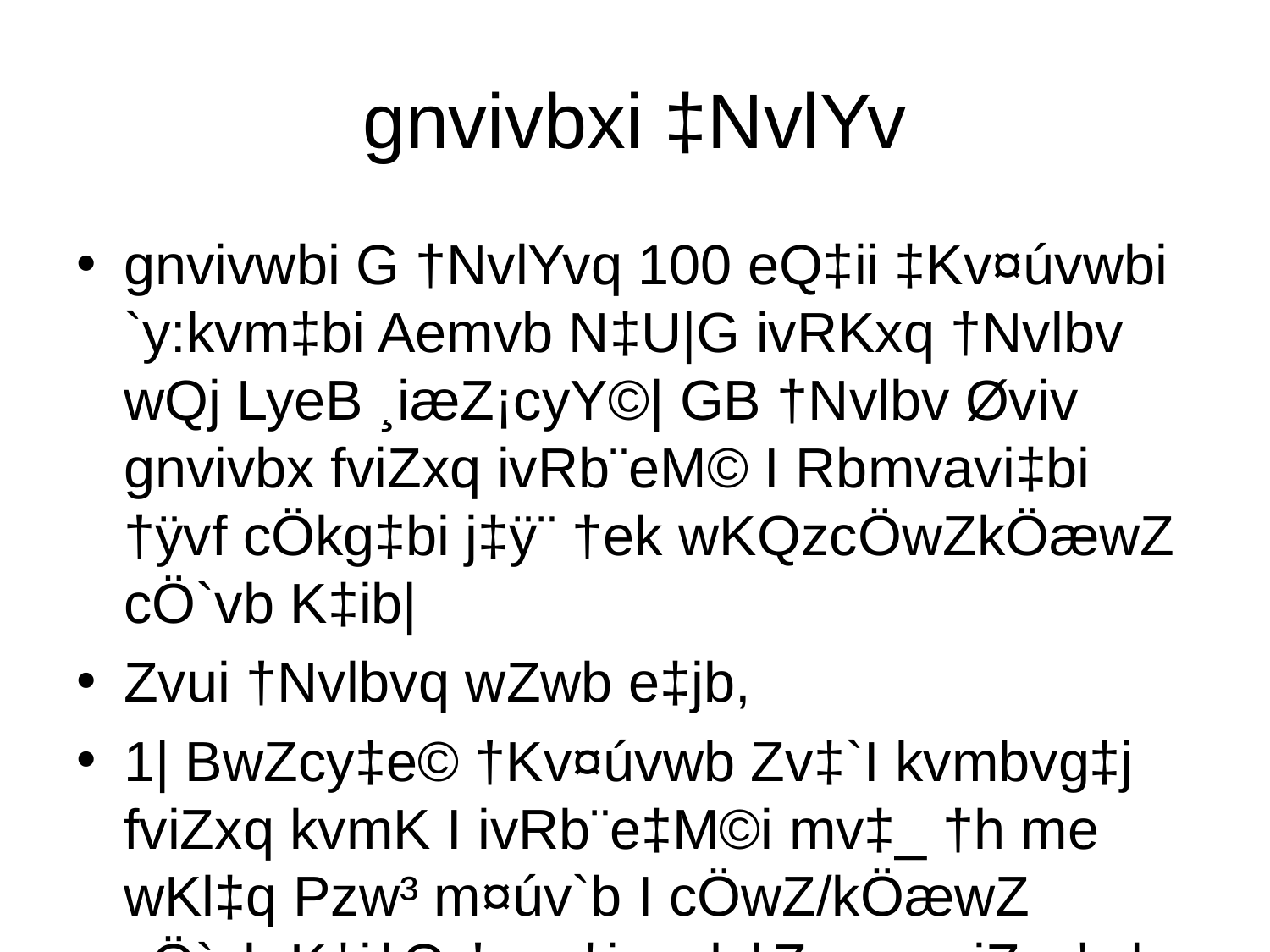

# gnvivbxi ‡NvlYv
gnvivwbi G †NvlYvq 100 eQ‡ii ‡Kv¤úvwbi `y:kvm‡bi Aemvb N‡U|G ivRKxq †Nvlbv wQj LyeB ¸iæZ¡cyY©| GB †Nvlbv Øviv gnvivbx fviZxq ivRb¨eM© I Rbmvavi‡bi †ÿvf cÖkg‡bi j‡ÿ¨ †ek wKQzcÖwZkÖæwZ cÖ`vb K‡ib|
Zvui †Nvlbvq wZwb e‡jb,
1| BwZcy‡e© †Kv¤úvwb Zv‡`I kvmbvg‡j fviZxq kvmK I ivRb¨e‡M©i mv‡_ †h me wKl‡q Pzw³ m¤úv`b I cÖwZ/kÖæwZ cÖ`vb K‡i‡Q †m ¸‡jv mh‡Zœ cvwjZ n‡e|